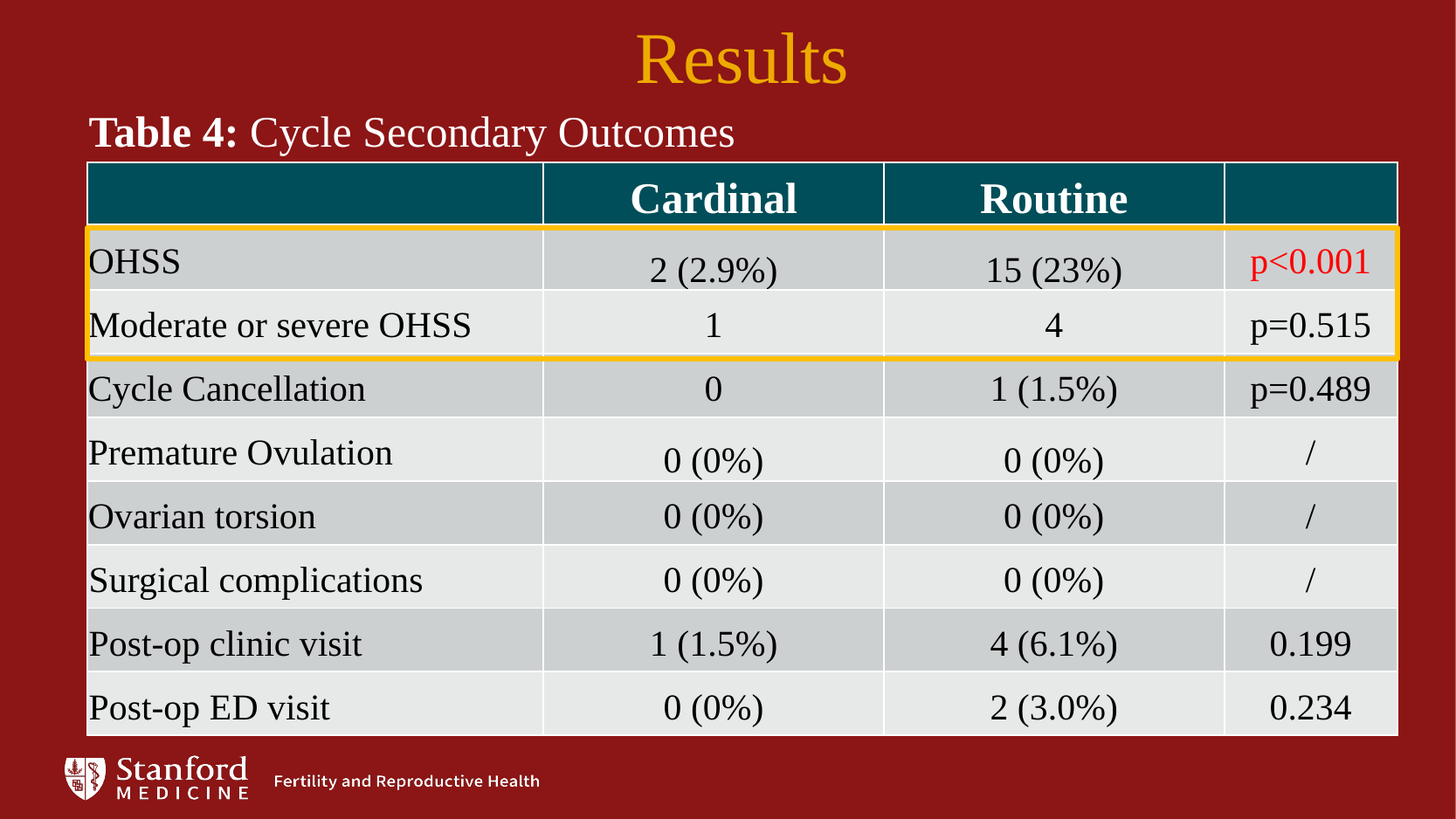

Results
Table 4: Cycle Secondary Outcomes
|  | Cardinal | Routine |  |
| --- | --- | --- | --- |
| OHSS | 2 (2.9%) | 15 (23%) | p<0.001 |
| Moderate or severe OHSS | 1 | 4 | p=0.515 |
| Cycle Cancellation | 0 | 1 (1.5%) | p=0.489 |
| Premature Ovulation | 0 (0%) | 0 (0%) | / |
| Ovarian torsion | 0 (0%) | 0 (0%) | / |
| Surgical complications | 0 (0%) | 0 (0%) | / |
| Post-op clinic visit | 1 (1.5%) | 4 (6.1%) | 0.199 |
| Post-op ED visit | 0 (0%) | 2 (3.0%) | 0.234 |